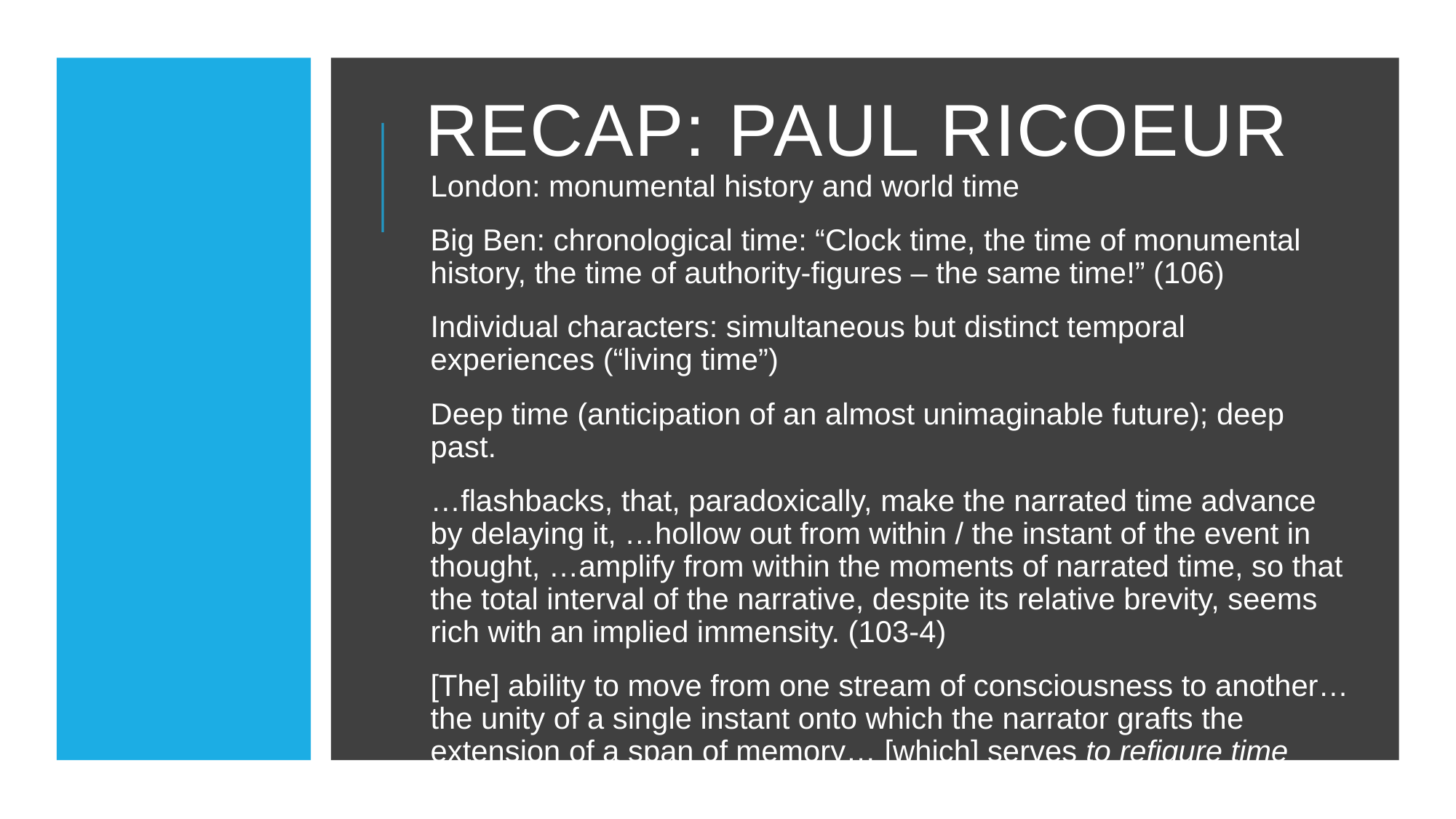

# Recap: Paul Ricoeur
London: monumental history and world time
Big Ben: chronological time: “Clock time, the time of monumental history, the time of authority-figures – the same time!” (106)
Individual characters: simultaneous but distinct temporal experiences (“living time”)
Deep time (anticipation of an almost unimaginable future); deep past.
…flashbacks, that, paradoxically, make the narrated time advance by delaying it, …hollow out from within / the instant of the event in thought, …amplify from within the moments of narrated time, so that the total interval of the narrative, despite its relative brevity, seems rich with an implied immensity. (103-4)
[The] ability to move from one stream of consciousness to another… the unity of a single instant onto which the narrator grafts the extension of a span of memory… [which] serves to refigure time itself in our reading (104-5)